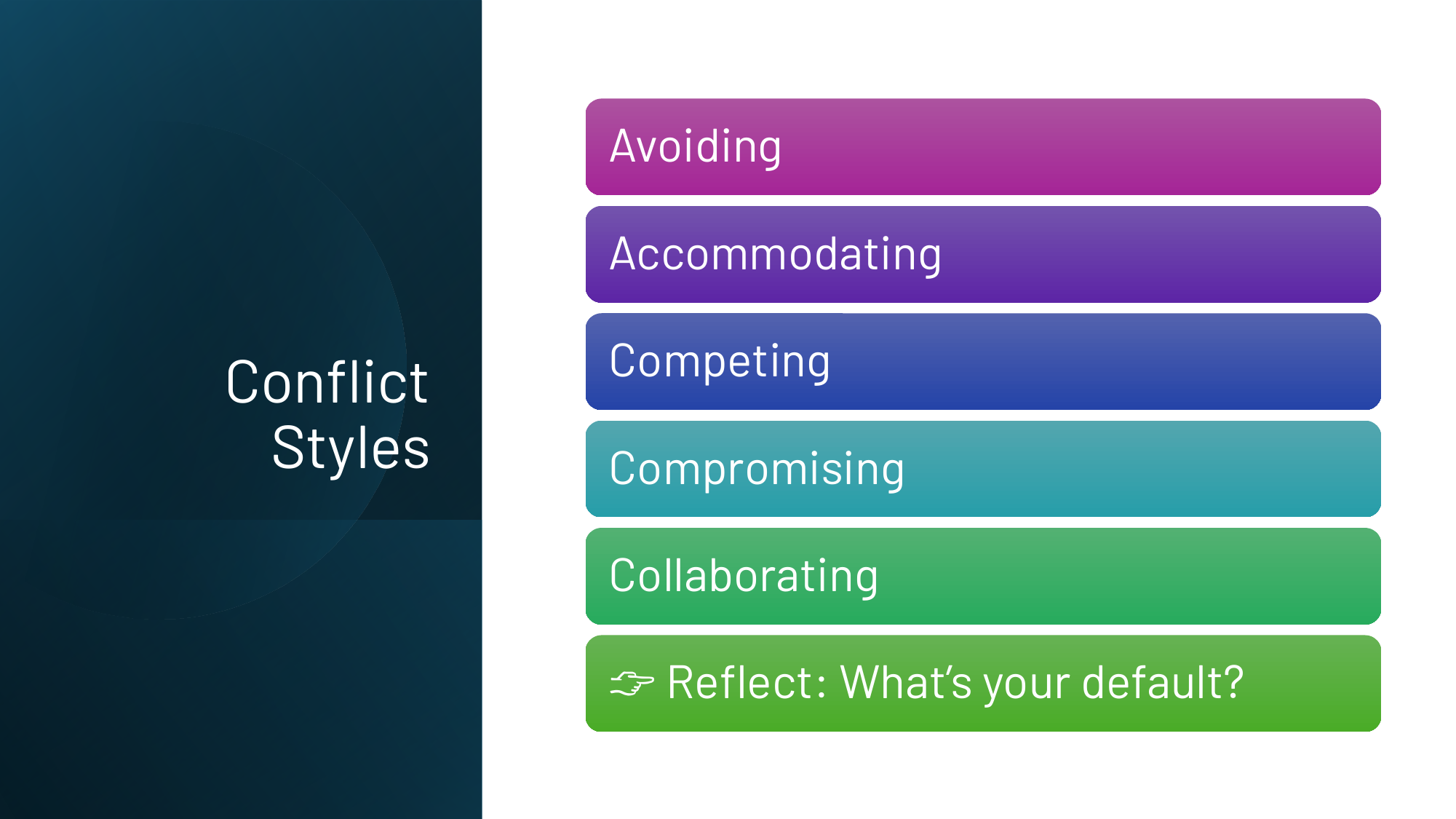

Avoiding
Accommodating
Competing
Compromising
Collaborating
👉 Reflect: What’s your default?

# Conflict Styles